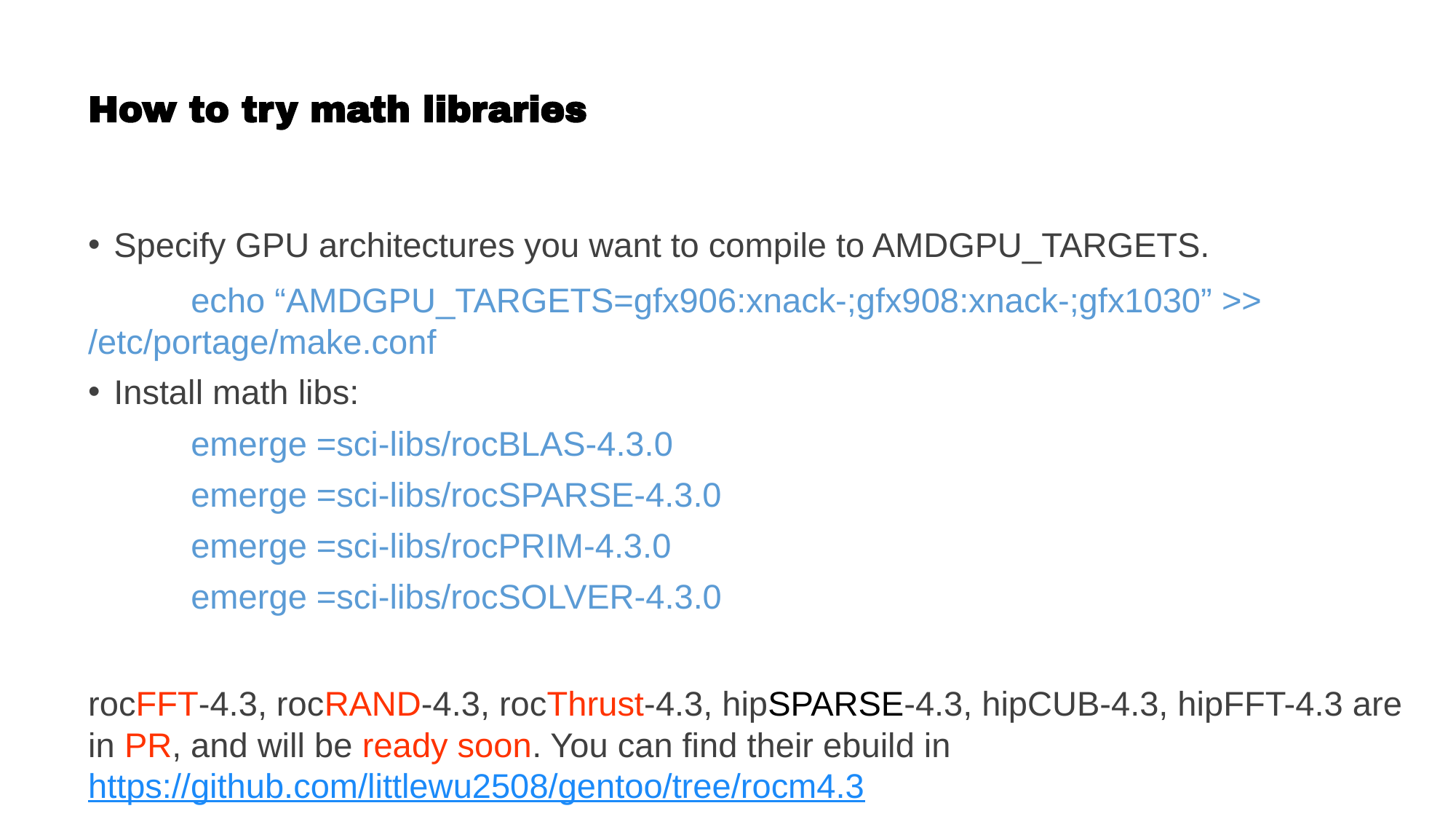

# How to try math libraries
Specify GPU architectures you want to compile to AMDGPU_TARGETS.
	echo “AMDGPU_TARGETS=gfx906:xnack-;gfx908:xnack-;gfx1030” >> /etc/portage/make.conf
Install math libs:
	emerge =sci-libs/rocBLAS-4.3.0
	emerge =sci-libs/rocSPARSE-4.3.0
	emerge =sci-libs/rocPRIM-4.3.0
	emerge =sci-libs/rocSOLVER-4.3.0

rocFFT-4.3, rocRAND-4.3, rocThrust-4.3, hipSPARSE-4.3, hipCUB-4.3, hipFFT-4.3 are in PR, and will be ready soon. You can find their ebuild in https://github.com/littlewu2508/gentoo/tree/rocm4.3